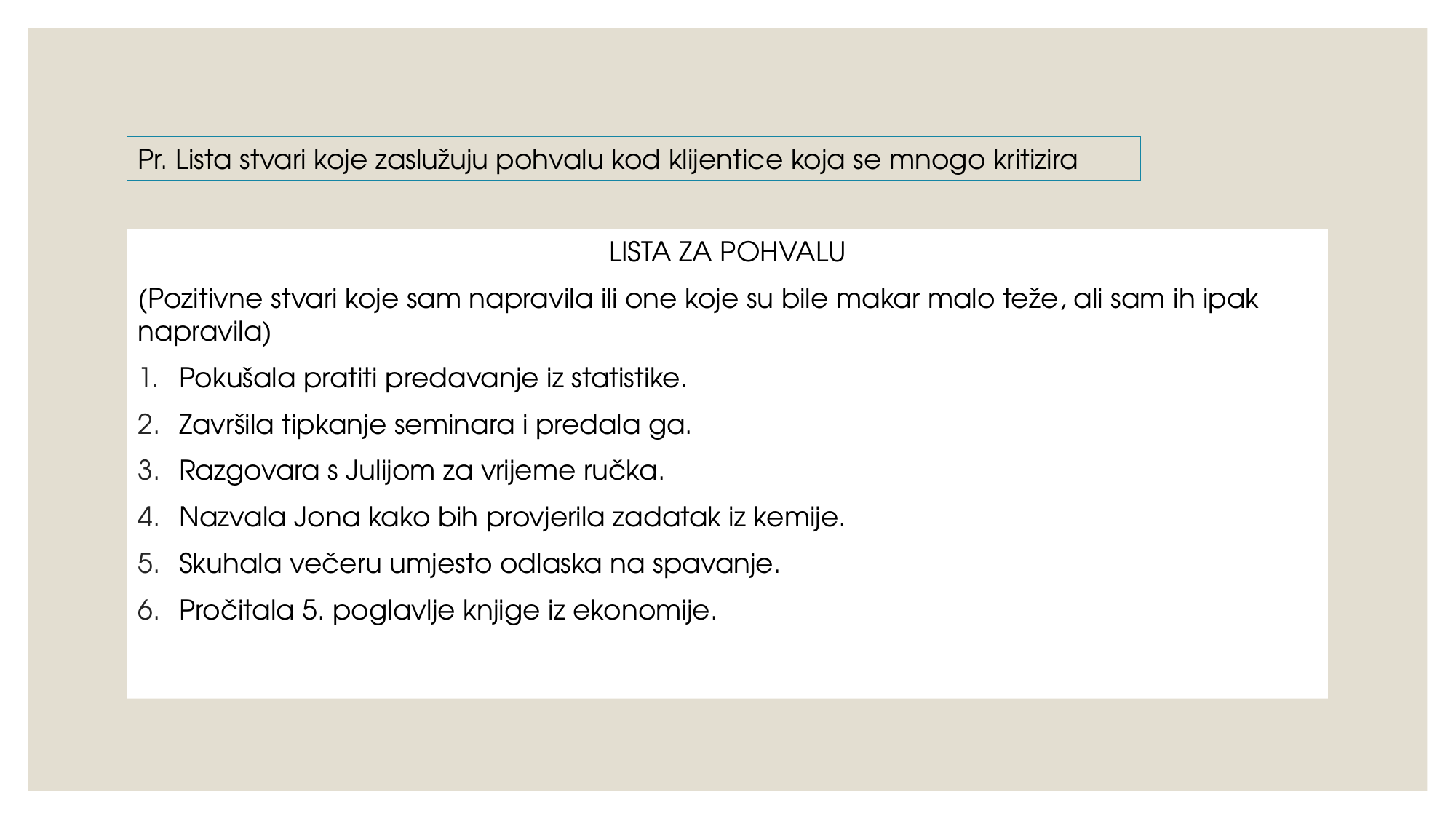

#
Pr. Lista stvari koje zaslužuju pohvalu kod klijentice koja se mnogo kritizira
LISTA ZA POHVALU
(Pozitivne stvari koje sam napravila ili one koje su bile makar malo teže, ali sam ih ipak napravila)
Pokušala pratiti predavanje iz statistike.
Završila tipkanje seminara i predala ga.
Razgovara s Julijom za vrijeme ručka.
Nazvala Jona kako bih provjerila zadatak iz kemije.
Skuhala večeru umjesto odlaska na spavanje.
Pročitala 5. poglavlje knjige iz ekonomije.